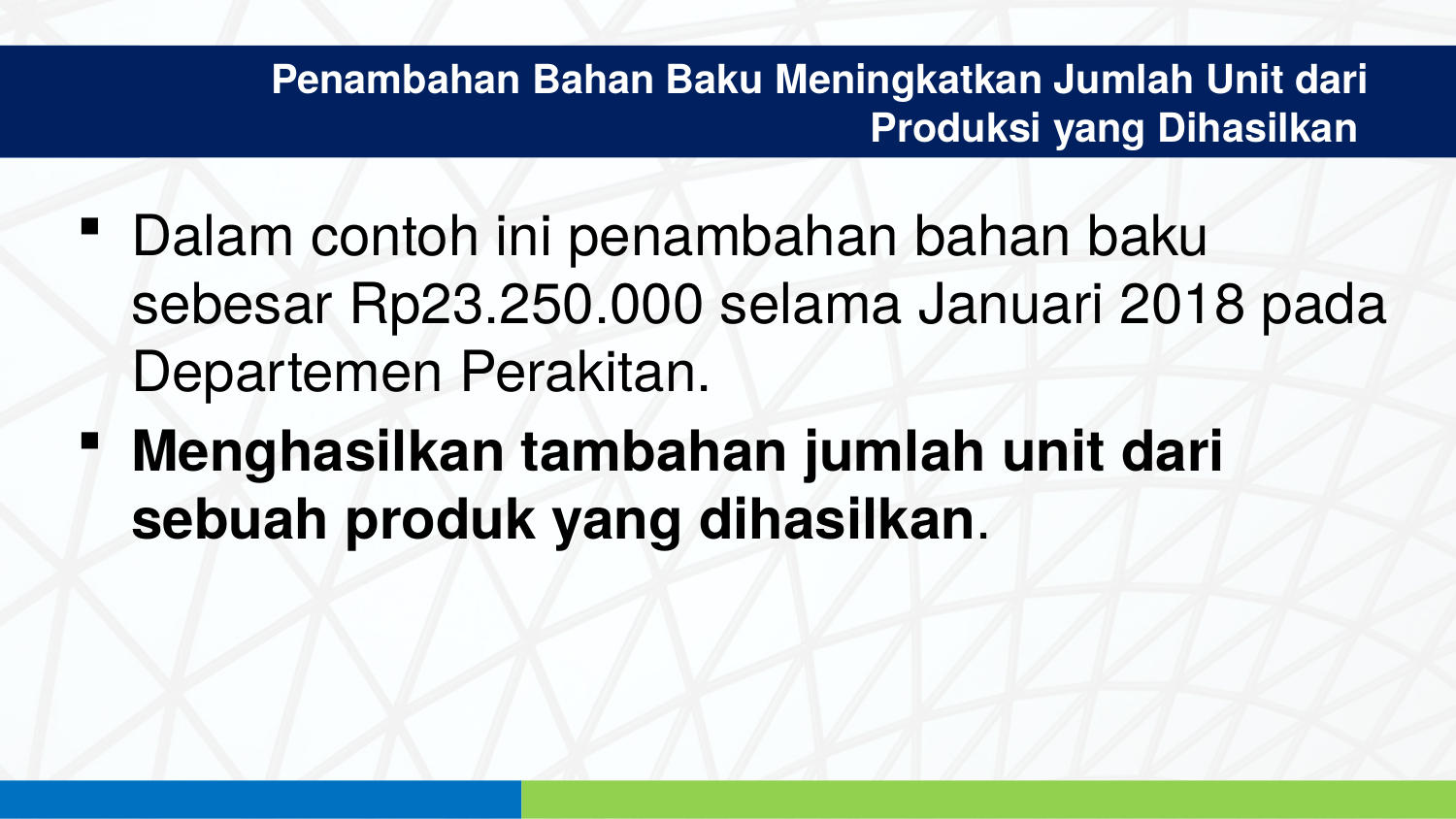

Penambahan Bahan Baku Meningkatkan Jumlah Unit dari Produksi yang Dihasilkan
Dalam contoh ini penambahan bahan baku sebesar Rp23.250.000 selama Januari 2018 pada Departemen Perakitan.
Menghasilkan tambahan jumlah unit dari sebuah produk yang dihasilkan.